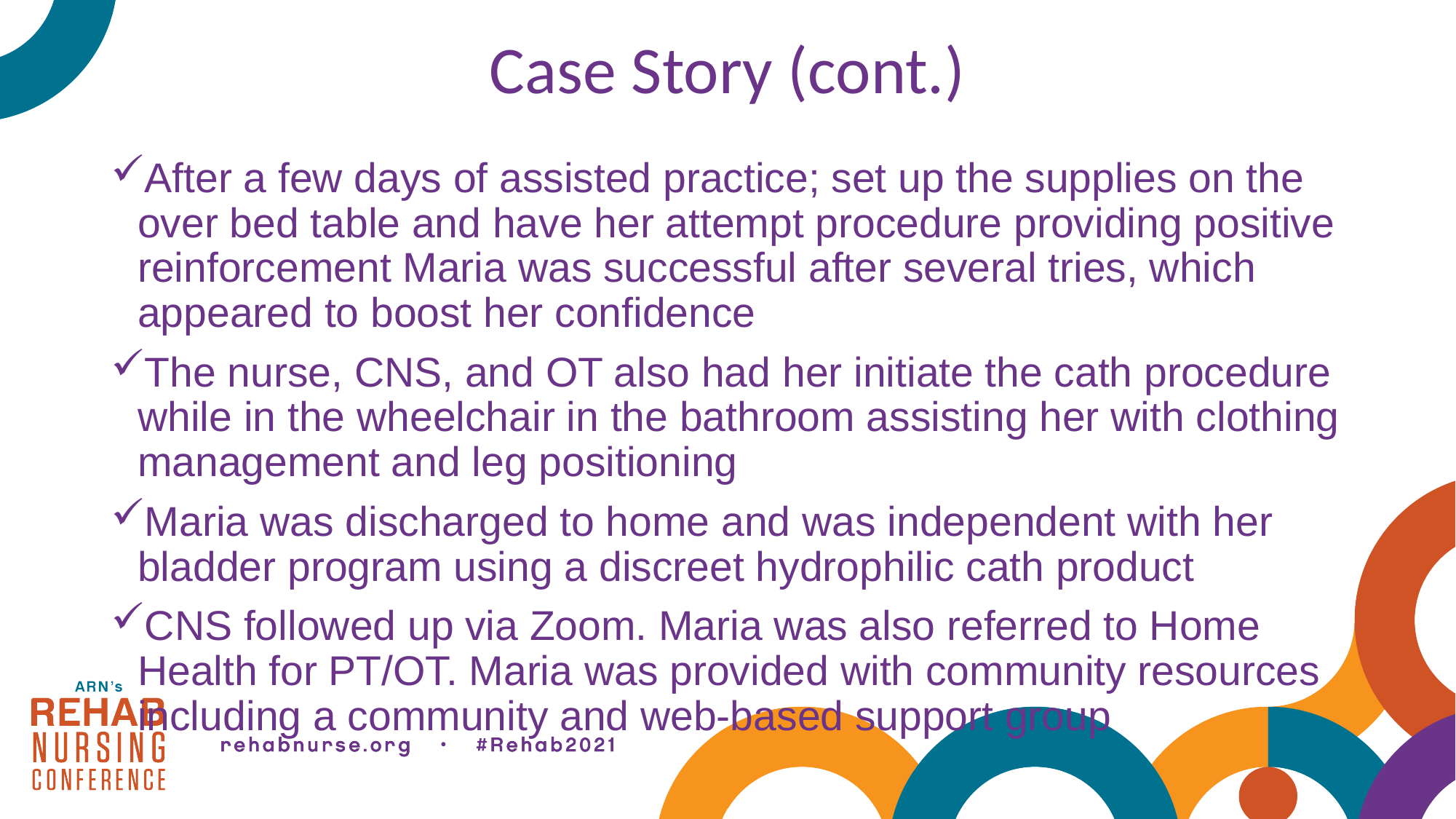

# Case Story (cont.)
After a few days of assisted practice; set up the supplies on the over bed table and have her attempt procedure providing positive reinforcement Maria was successful after several tries, which appeared to boost her confidence
The nurse, CNS, and OT also had her initiate the cath procedure while in the wheelchair in the bathroom assisting her with clothing management and leg positioning
Maria was discharged to home and was independent with her bladder program using a discreet hydrophilic cath product
CNS followed up via Zoom. Maria was also referred to Home Health for PT/OT. Maria was provided with community resources including a community and web-based support group